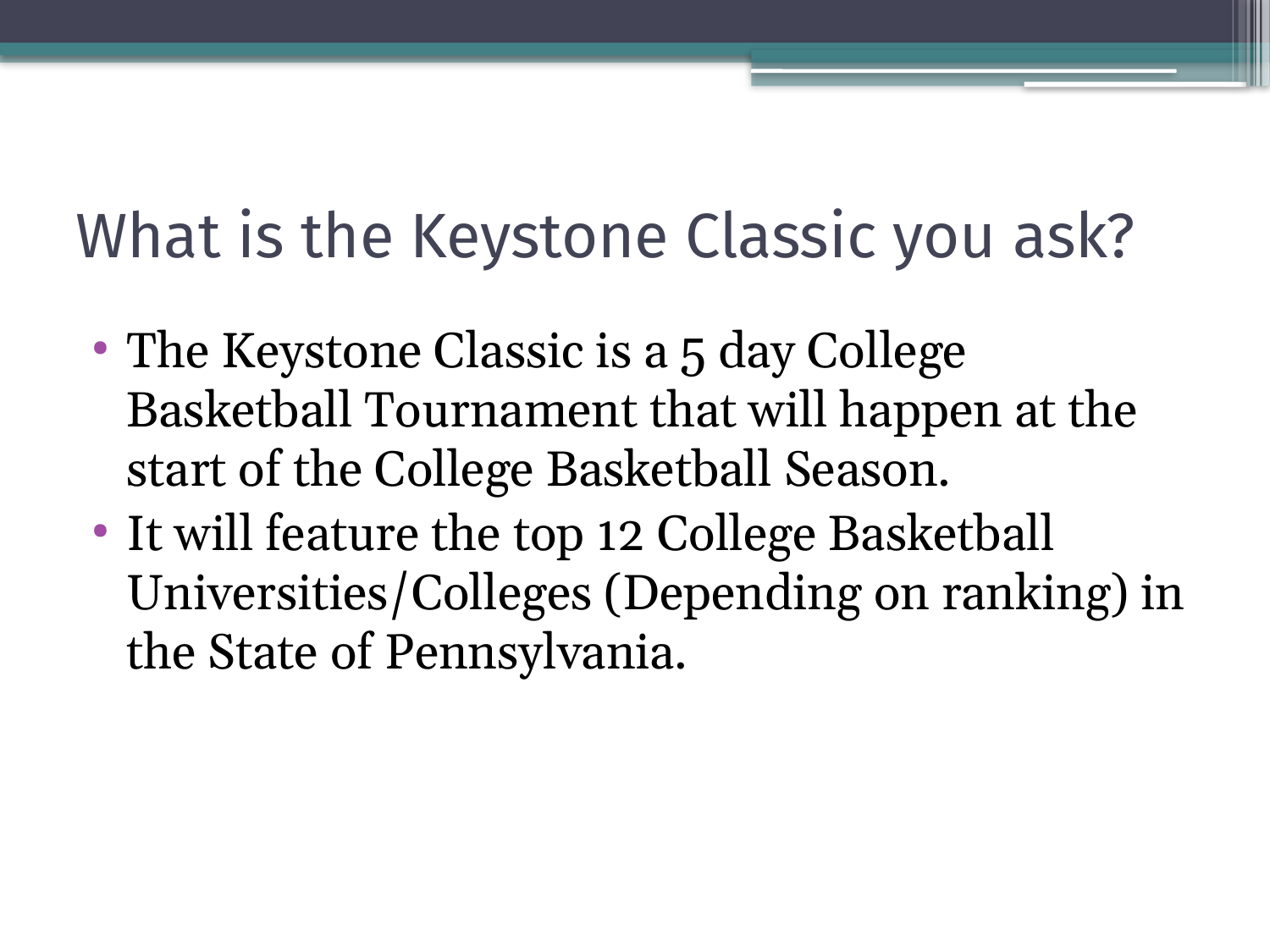

# What is the Keystone Classic you ask?
The Keystone Classic is a 5 day College Basketball Tournament that will happen at the start of the College Basketball Season.
It will feature the top 12 College Basketball Universities/Colleges (Depending on ranking) in the State of Pennsylvania.